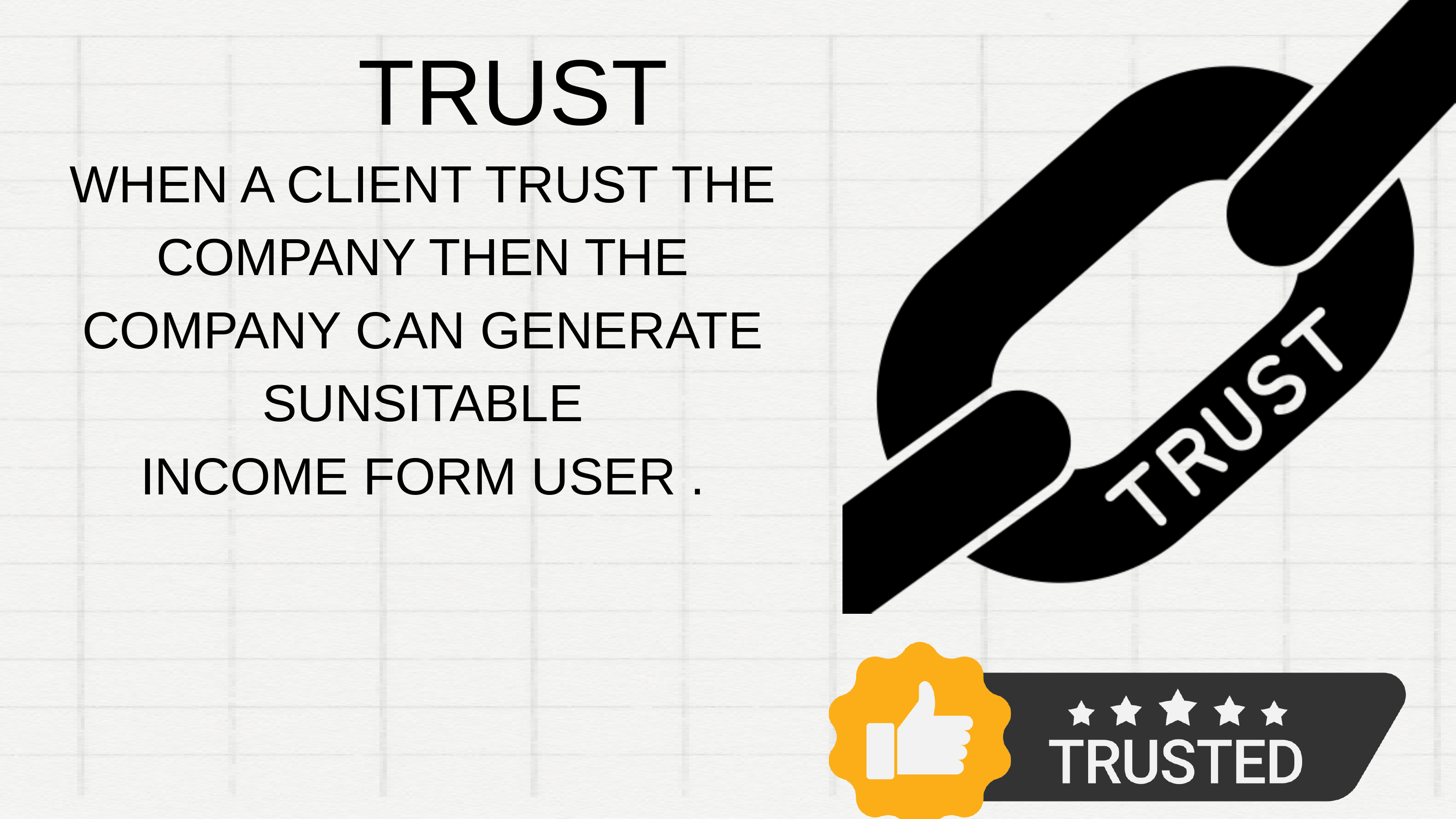

TRUST

WHEN A CLIENT TRUST THE COMPANY THEN THE COMPANY CAN GENERATE SUNSITABLE
INCOME FORM USER .